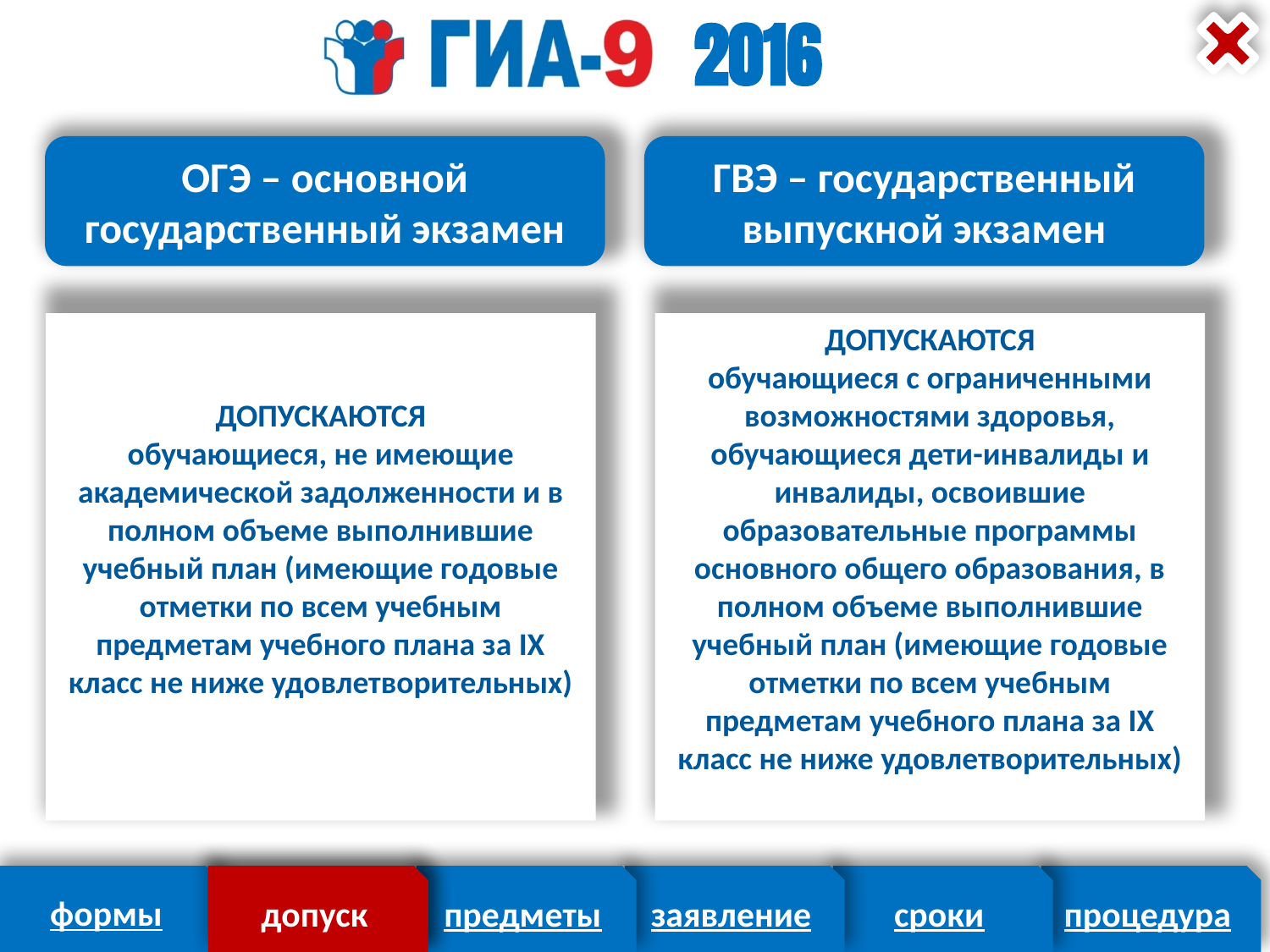

ОГЭ – основной государственный экзамен
ГВЭ – государственный выпускной экзамен

ДОПУСКАЮТСЯ
обучающиеся, не имеющие академической задолженности и в полном объеме выполнившие учебный план (имеющие годовые отметки по всем учебным предметам учебного плана за IX класс не ниже удовлетворительных)

ДОПУСКАЮТСЯ
обучающиеся с ограниченными возможностями здоровья, обучающиеся дети-инвалиды и инвалиды, освоившие образовательные программы основного общего образования, в полном объеме выполнившие учебный план (имеющие годовые отметки по всем учебным предметам учебного плана за IX класс не ниже удовлетворительных)

допуск